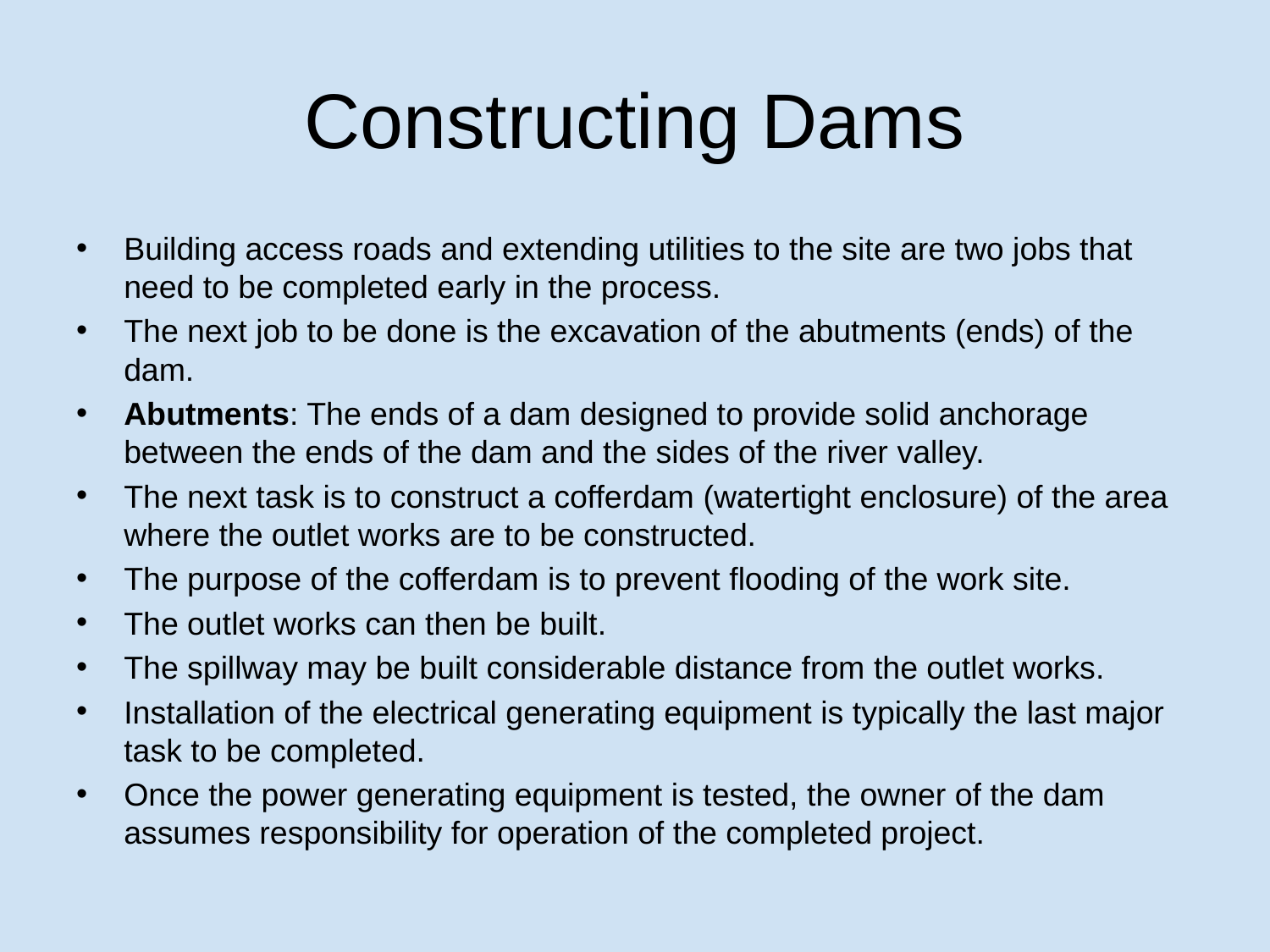

# Constructing Dams
Building access roads and extending utilities to the site are two jobs that need to be completed early in the process.
The next job to be done is the excavation of the abutments (ends) of the dam.
Abutments: The ends of a dam designed to provide solid anchorage between the ends of the dam and the sides of the river valley.
The next task is to construct a cofferdam (watertight enclosure) of the area where the outlet works are to be constructed.
The purpose of the cofferdam is to prevent flooding of the work site.
The outlet works can then be built.
The spillway may be built considerable distance from the outlet works.
Installation of the electrical generating equipment is typically the last major task to be completed.
Once the power generating equipment is tested, the owner of the dam assumes responsibility for operation of the completed project.